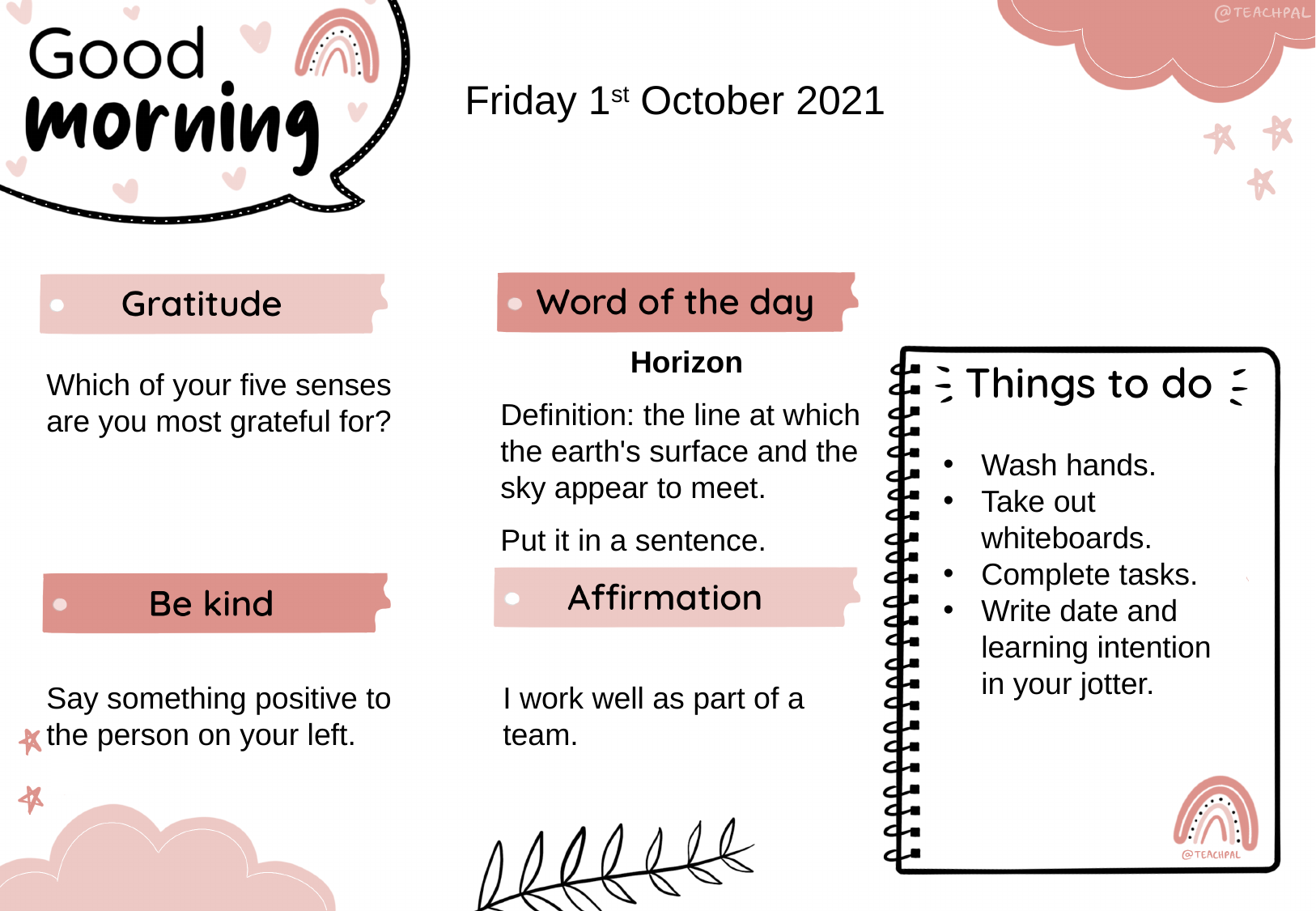

Friday 1st October 2021
Horizon

Definition: the line at which the earth's surface and the sky appear to meet.

Put it in a sentence.
Which of your five senses are you most grateful for?
Wash hands.
Take out whiteboards.
Complete tasks.
Write date and learning intention in your jotter.

I work well as part of a team.
Say something positive to the person on your left.